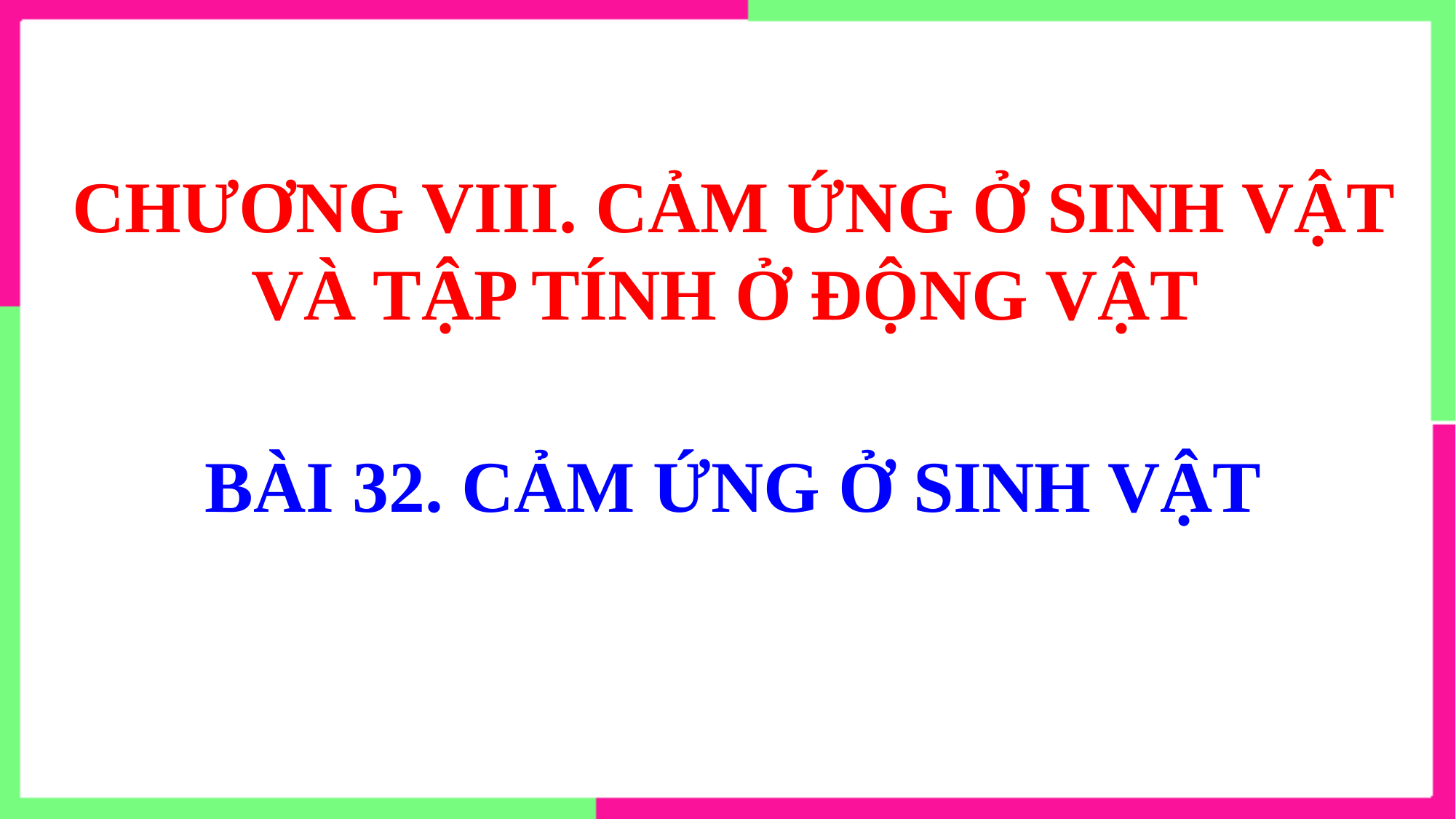

CHƯƠNG VIII. CẢM ỨNG Ở SINH VẬT VÀ TẬP TÍNH Ở ĐỘNG VẬT
BÀI 32. CẢM ỨNG Ở SINH VẬT